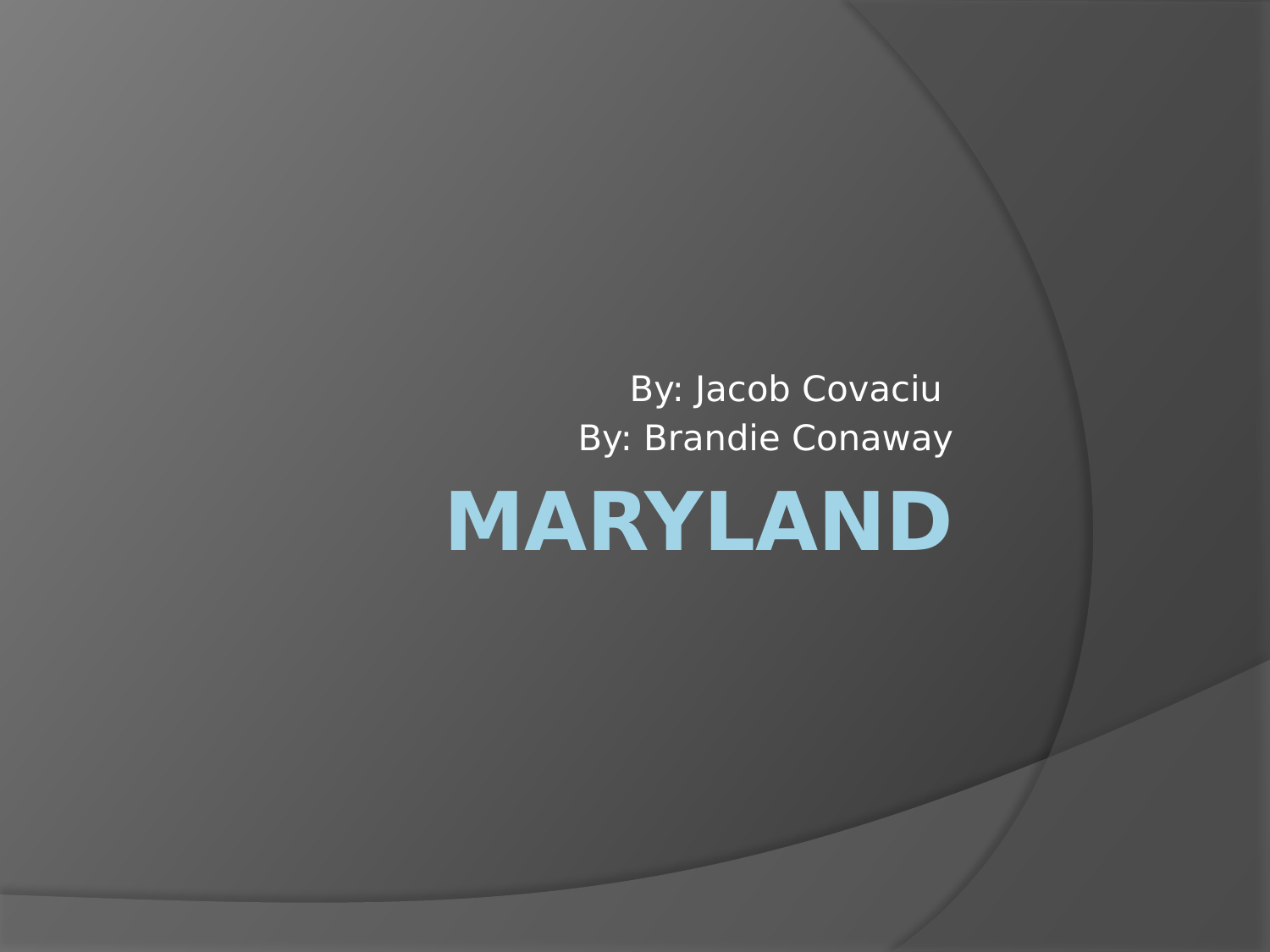

By: Jacob Covaciu
By: Brandie Conaway
# Maryland